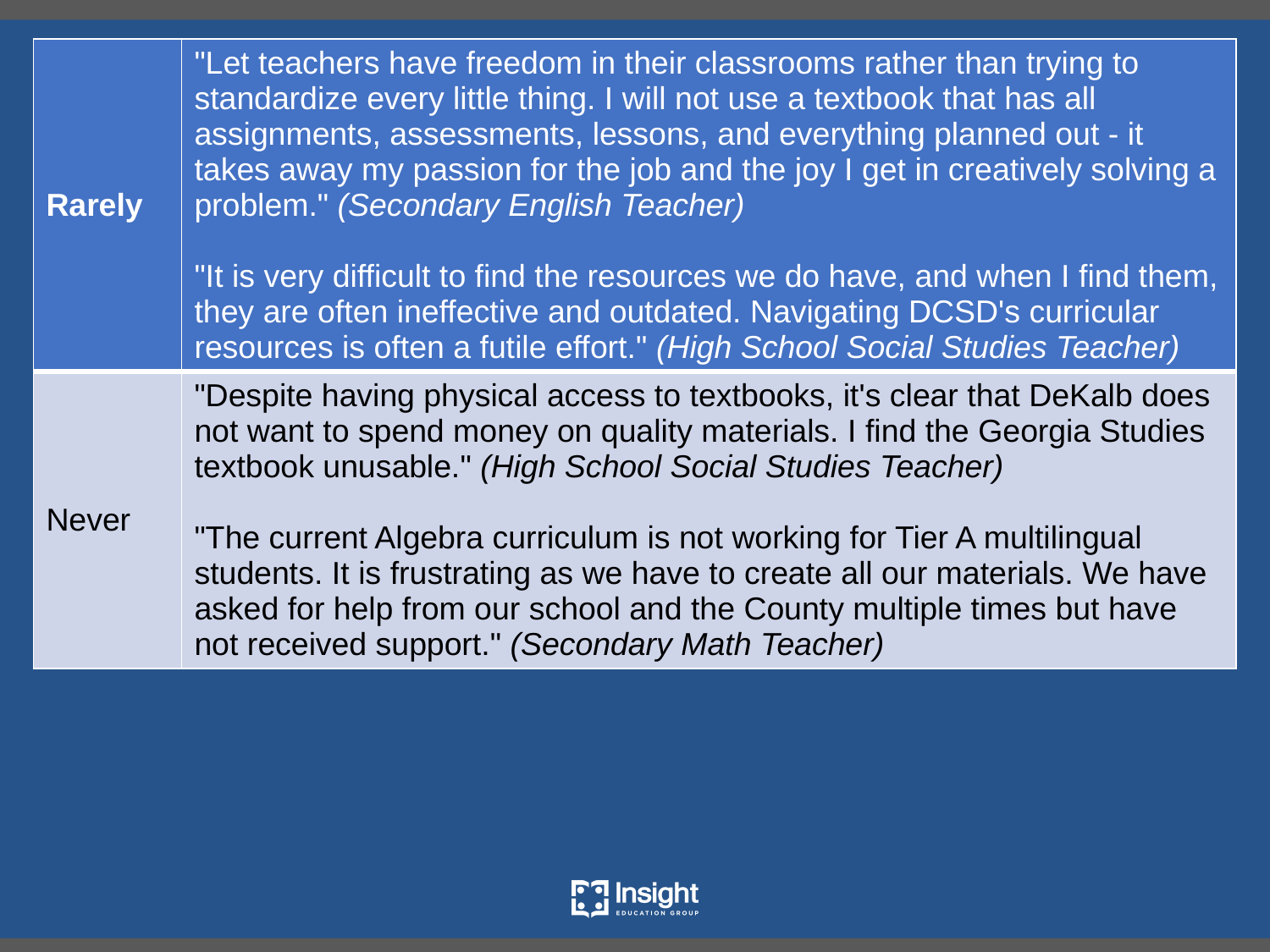

| Rarely | "Let teachers have freedom in their classrooms rather than trying to standardize every little thing. I will not use a textbook that has all assignments, assessments, lessons, and everything planned out - it takes away my passion for the job and the joy I get in creatively solving a problem." (Secondary English Teacher) "It is very difficult to find the resources we do have, and when I find them, they are often ineffective and outdated. Navigating DCSD's curricular resources is often a futile effort." (High School Social Studies Teacher) |
| --- | --- |
| Never | "Despite having physical access to textbooks, it's clear that DeKalb does not want to spend money on quality materials. I find the Georgia Studies textbook unusable." (High School Social Studies Teacher) "The current Algebra curriculum is not working for Tier A multilingual students. It is frustrating as we have to create all our materials. We have asked for help from our school and the County multiple times but have not received support." (Secondary Math Teacher) |